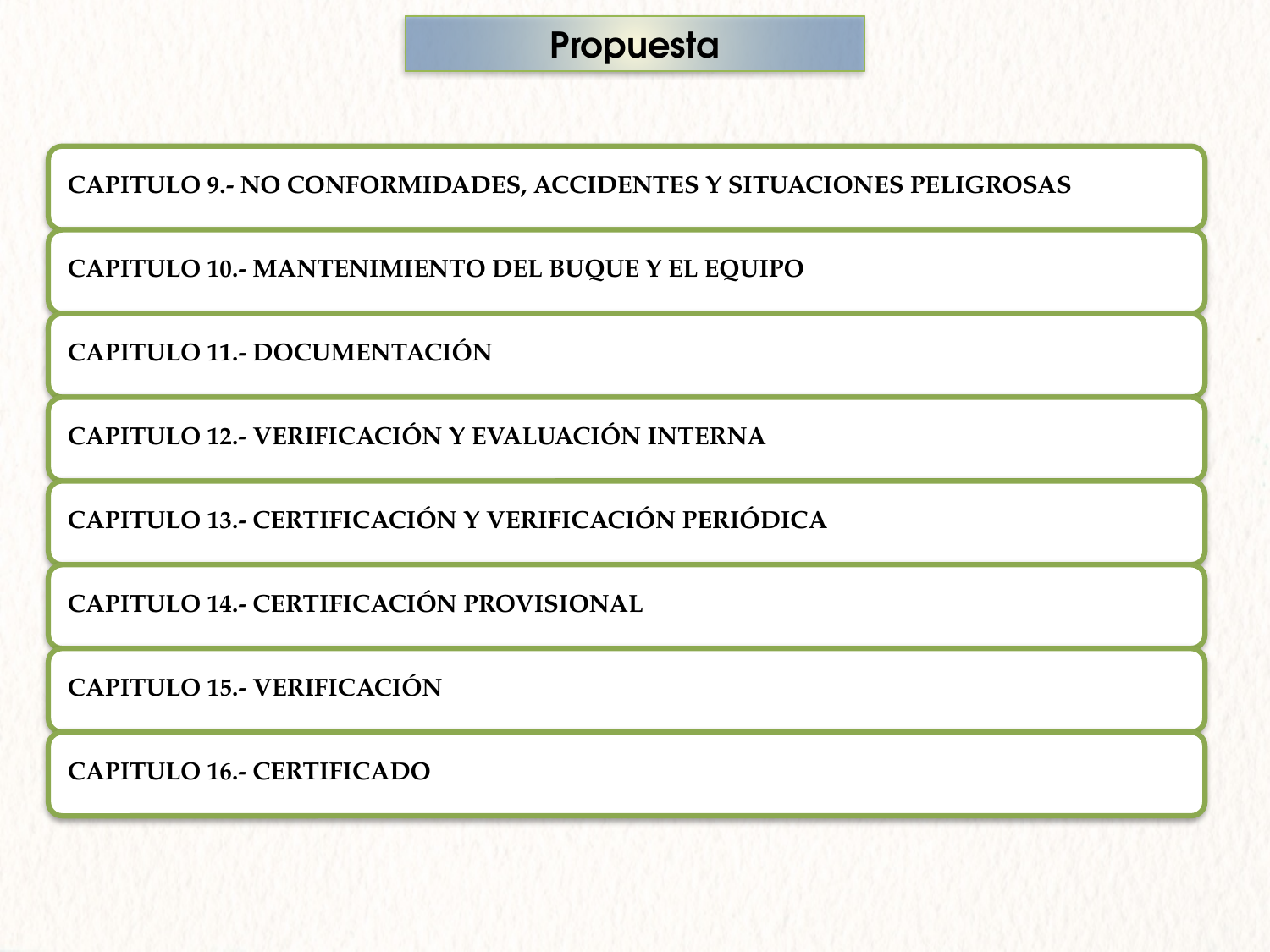

Propuesta
CAPITULO 9.- NO CONFORMIDADES, ACCIDENTES Y SITUACIONES PELIGROSAS
CAPITULO 10.- MANTENIMIENTO DEL BUQUE Y EL EQUIPO
CAPITULO 11.- DOCUMENTACIÓN
CAPITULO 12.- VERIFICACIÓN Y EVALUACIÓN INTERNA
CAPITULO 13.- CERTIFICACIÓN Y VERIFICACIÓN PERIÓDICA
CAPITULO 14.- CERTIFICACIÓN PROVISIONAL
CAPITULO 15.- VERIFICACIÓN
CAPITULO 16.- CERTIFICADO